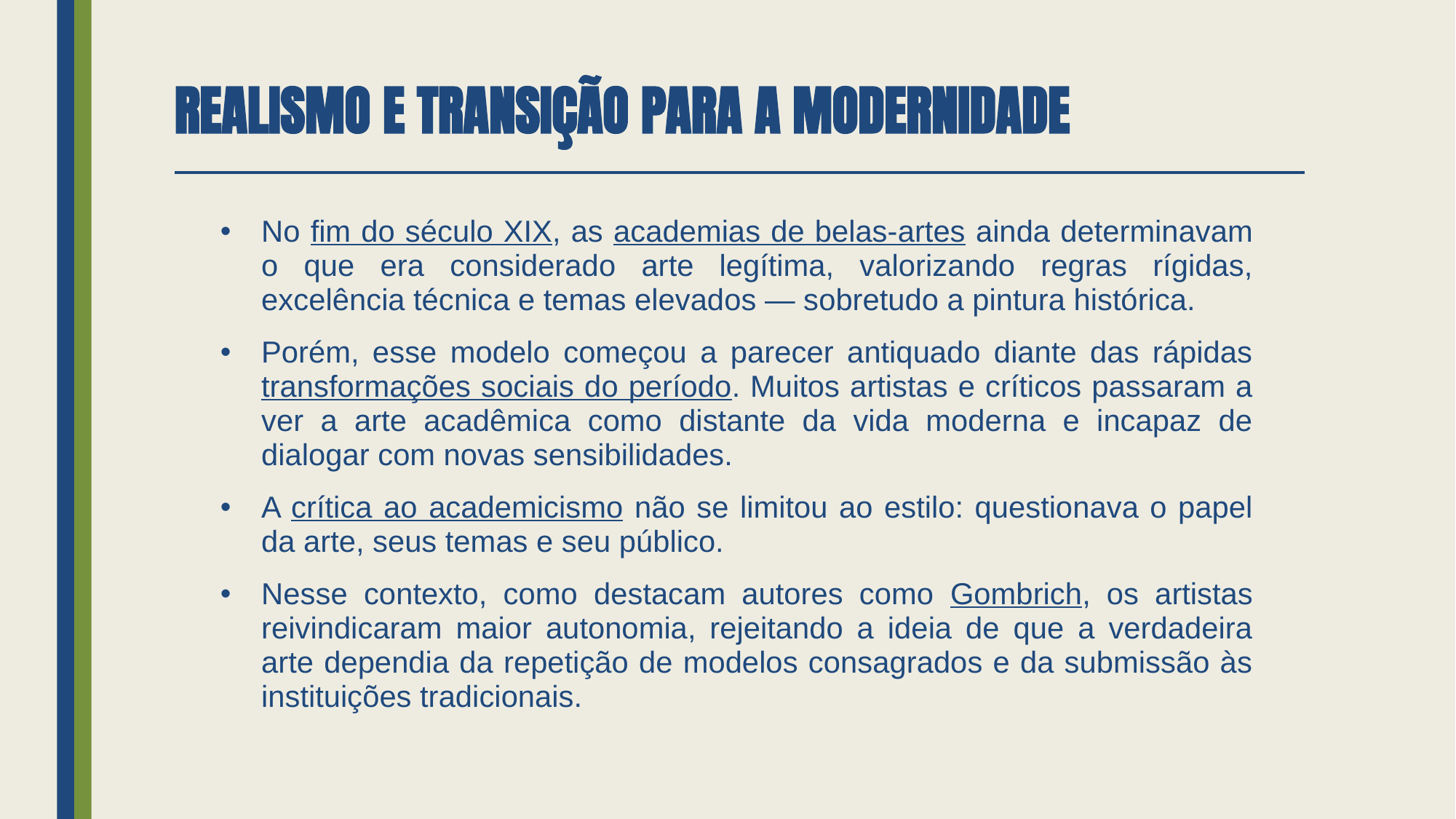

# REALISMO E TRANSIÇÃO PARA A MODERNIDADE
No fim do século XIX, as academias de belas‑artes ainda determinavam o que era considerado arte legítima, valorizando regras rígidas, excelência técnica e temas elevados — sobretudo a pintura histórica.
Porém, esse modelo começou a parecer antiquado diante das rápidas transformações sociais do período. Muitos artistas e críticos passaram a ver a arte acadêmica como distante da vida moderna e incapaz de dialogar com novas sensibilidades.
A crítica ao academicismo não se limitou ao estilo: questionava o papel da arte, seus temas e seu público.
Nesse contexto, como destacam autores como Gombrich, os artistas reivindicaram maior autonomia, rejeitando a ideia de que a verdadeira arte dependia da repetição de modelos consagrados e da submissão às instituições tradicionais.